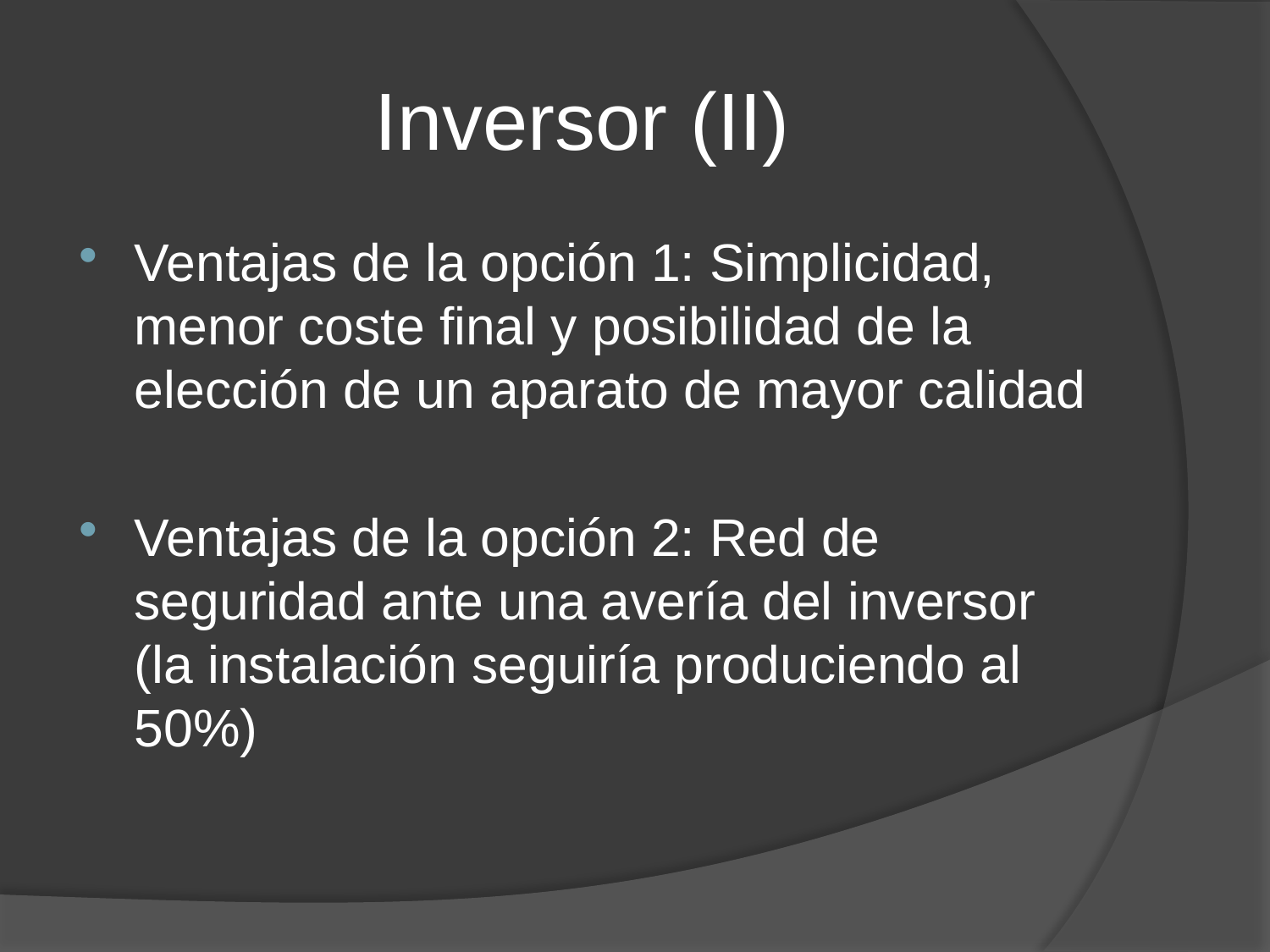

# Inversor (II)
Ventajas de la opción 1: Simplicidad, menor coste final y posibilidad de la elección de un aparato de mayor calidad

Ventajas de la opción 2: Red de seguridad ante una avería del inversor (la instalación seguiría produciendo al 50%)